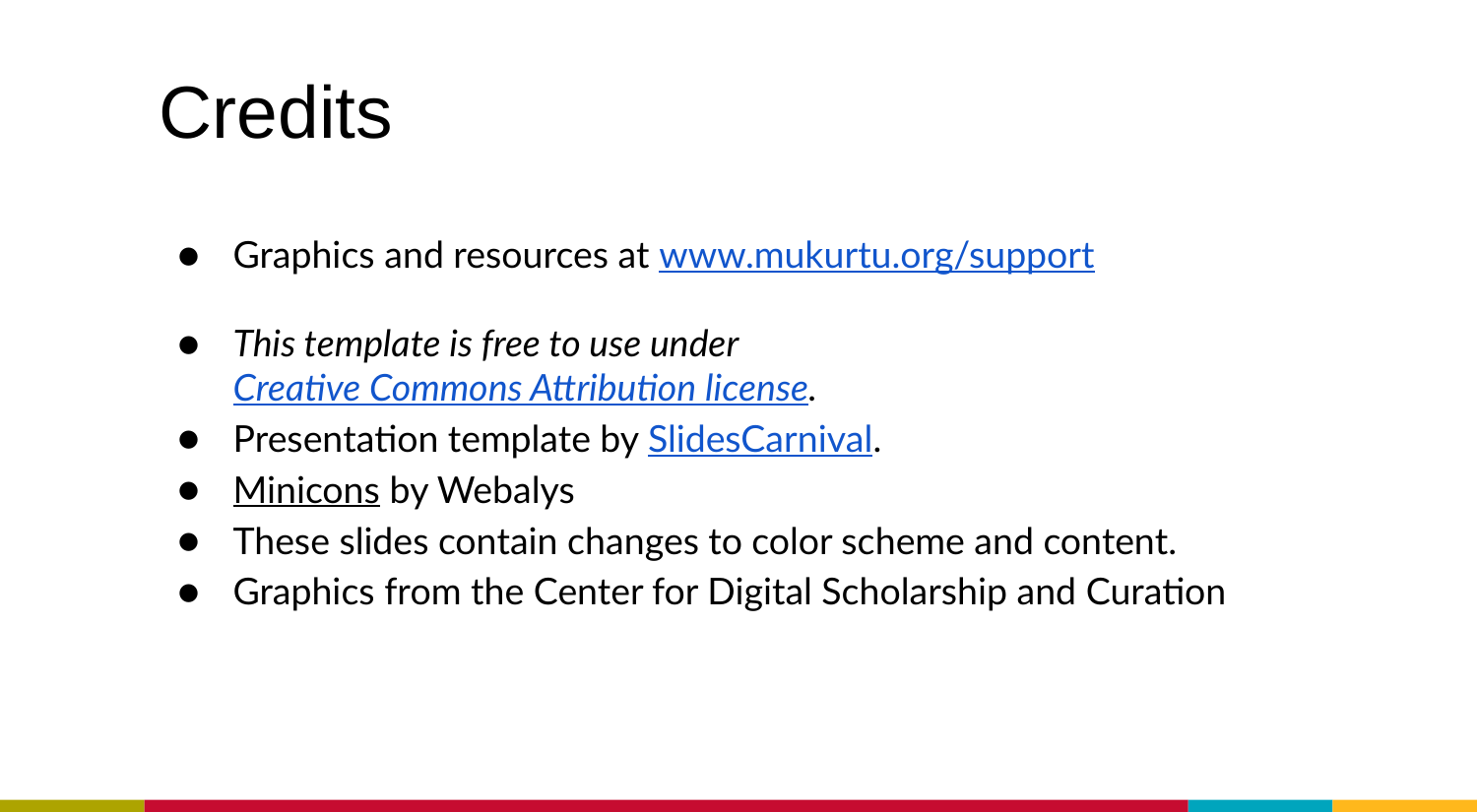

# Credits
Graphics and resources at www.mukurtu.org/support
This template is free to use under Creative Commons Attribution license.
Presentation template by SlidesCarnival.
Minicons by Webalys
These slides contain changes to color scheme and content.
Graphics from the Center for Digital Scholarship and Curation